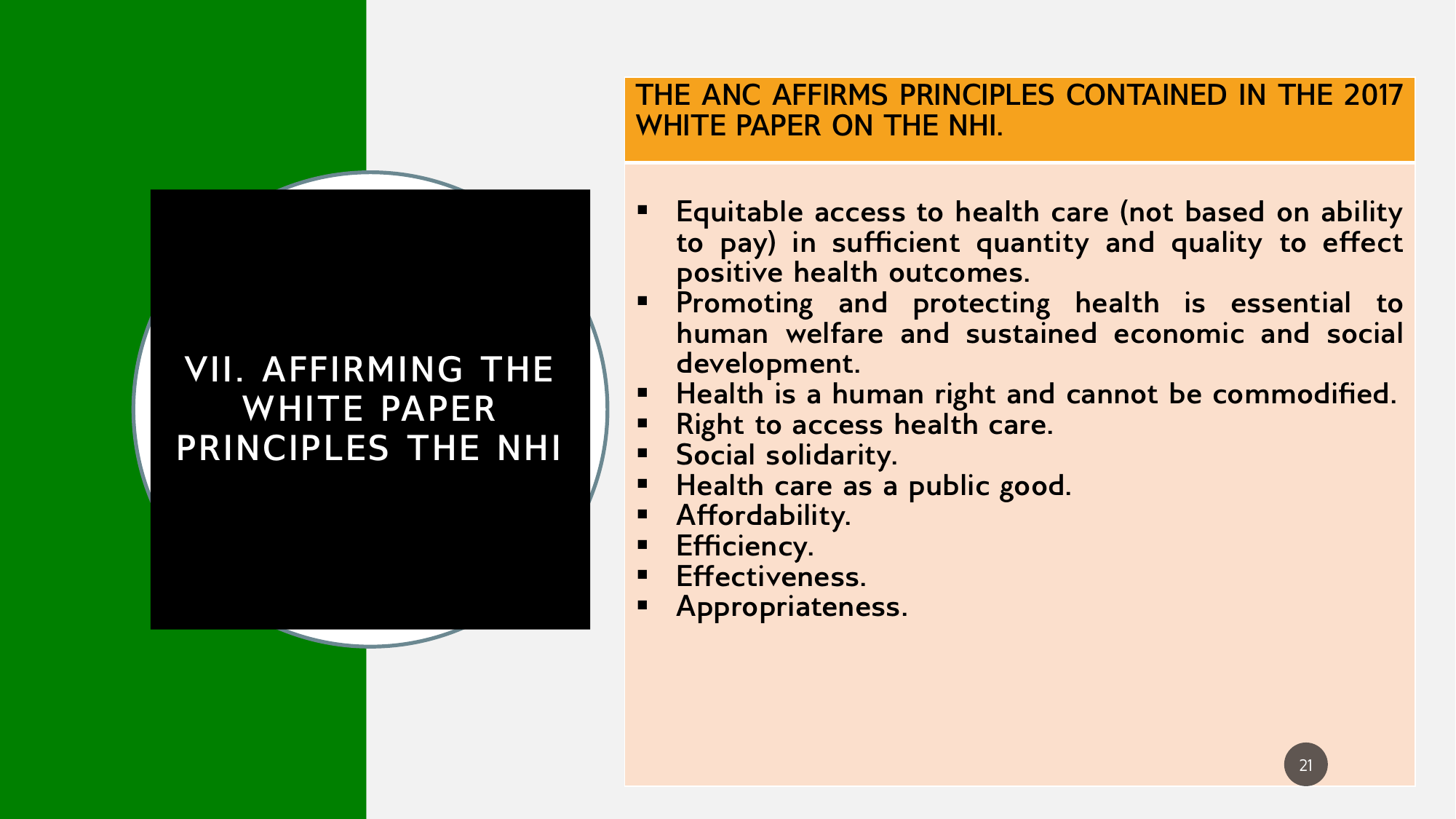

| THE ANC AFFIRMS PRINCIPLES CONTAINED IN THE 2017 WHITE PAPER ON THE NHI. |
| --- |
| Equitable access to health care (not based on ability to pay) in sufficient quantity and quality to effect positive health outcomes. Promoting and protecting health is essential to human welfare and sustained economic and social development. Health is a human right and cannot be commodified. Right to access health care. Social solidarity. Health care as a public good. Affordability. Efficiency. Effectiveness. Appropriateness. |

# VII. Affirming the WHITE PAPER PRINCIPLES THE nhi
21